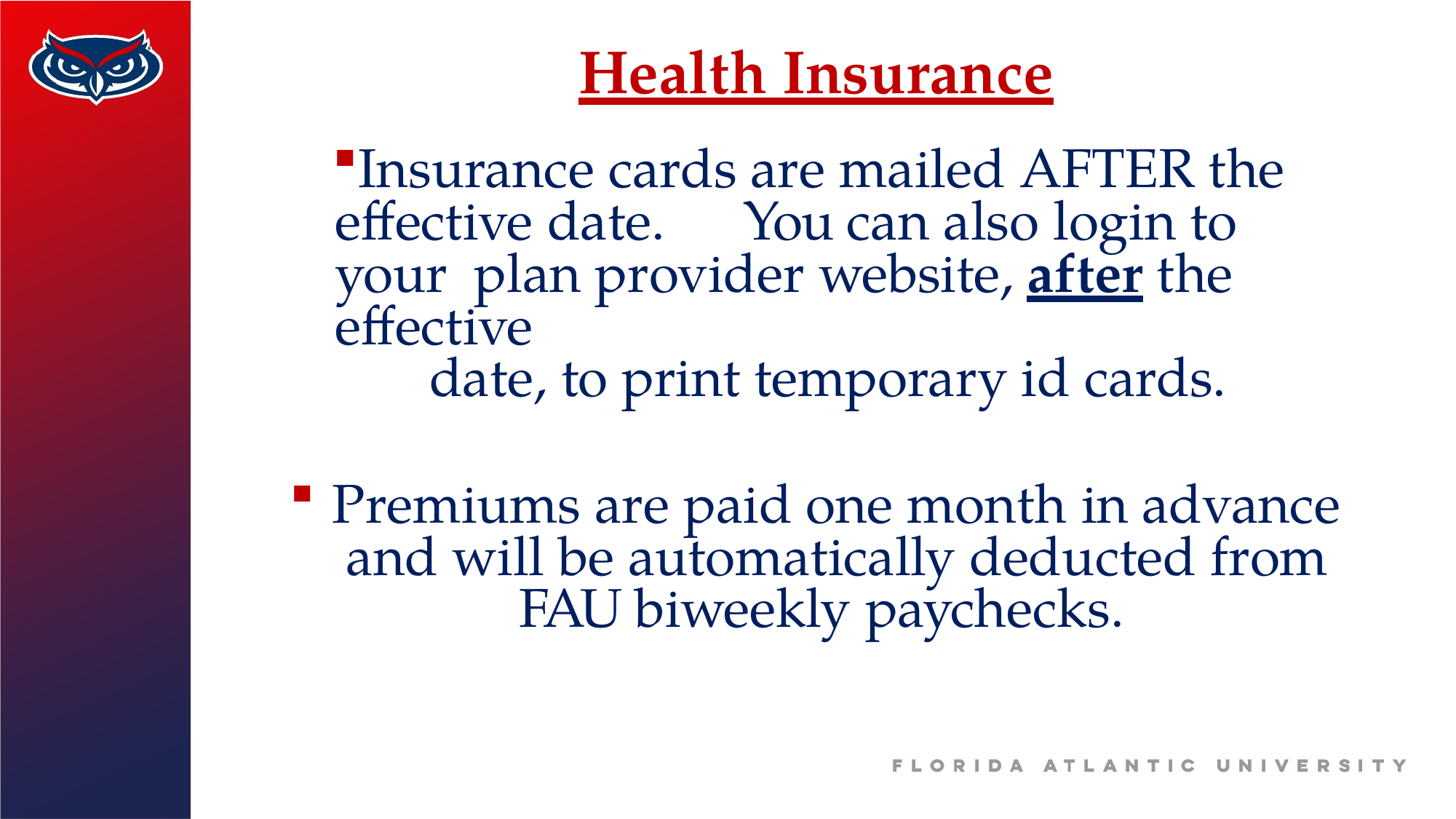

# Health Insurance
Insurance cards are mailed AFTER the  effective date.	You can also login to your  plan provider website, after the effective
date, to print temporary id cards.

Premiums are paid one month in advance  and will be automatically deducted from
FAU biweekly paychecks.